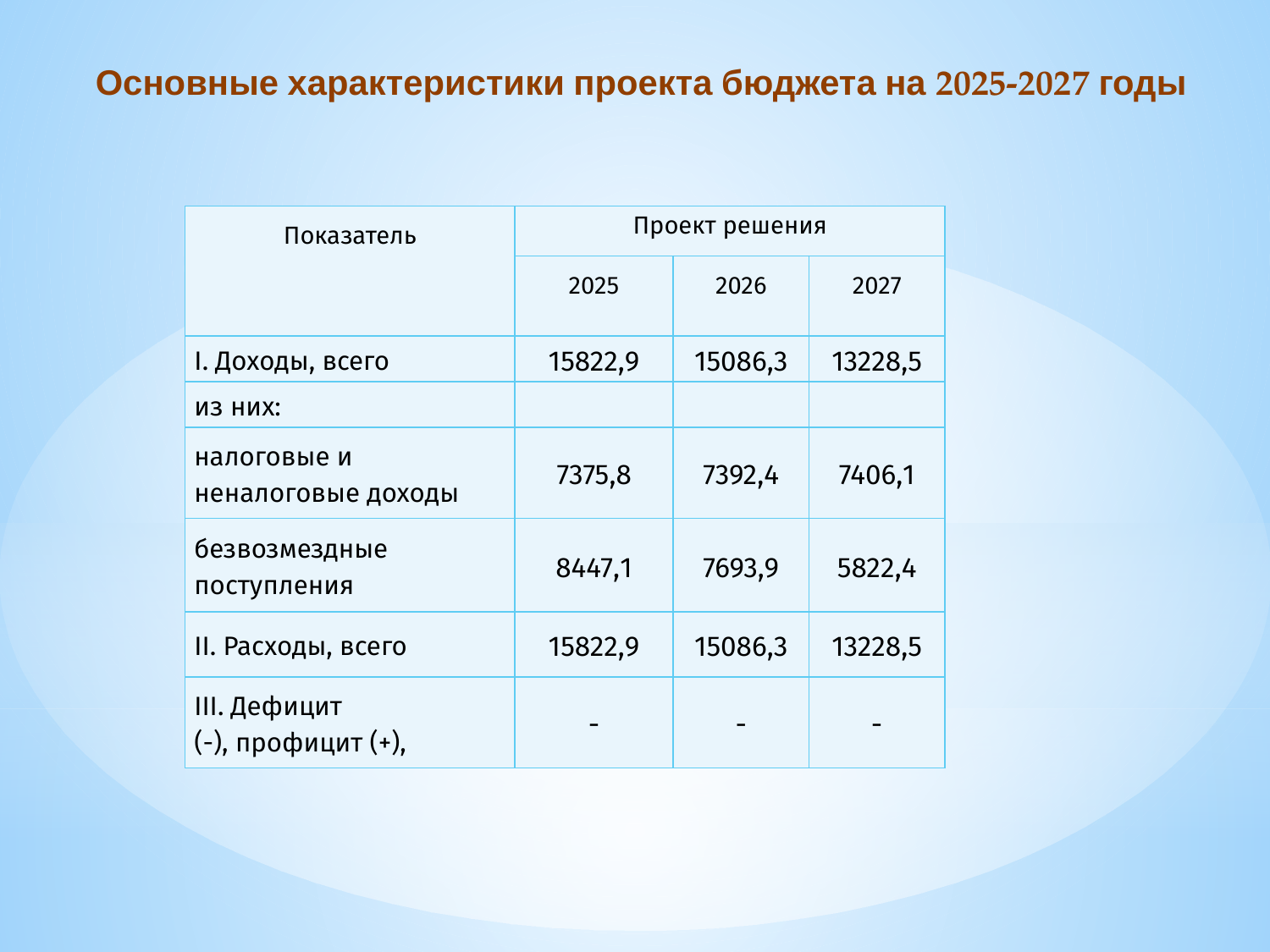

# Основные характеристики проекта бюджета на 2025-2027 годы
| Показатель | Проект решения |  |  |
| --- | --- | --- | --- |
|  | 2025 | 2026 | 2027 |
| I. Доходы, всего | 15822,9 | 15086,3 | 13228,5 |
| из них: |  |  |  |
| налоговые и неналоговые доходы | 7375,8 | 7392,4 | 7406,1 |
| безвозмездные поступления | 8447,1 | 7693,9 | 5822,4 |
| II. Расходы, всего | 15822,9 | 15086,3 | 13228,5 |
| III. Дефицит (-), профицит (+), | - | - | - |